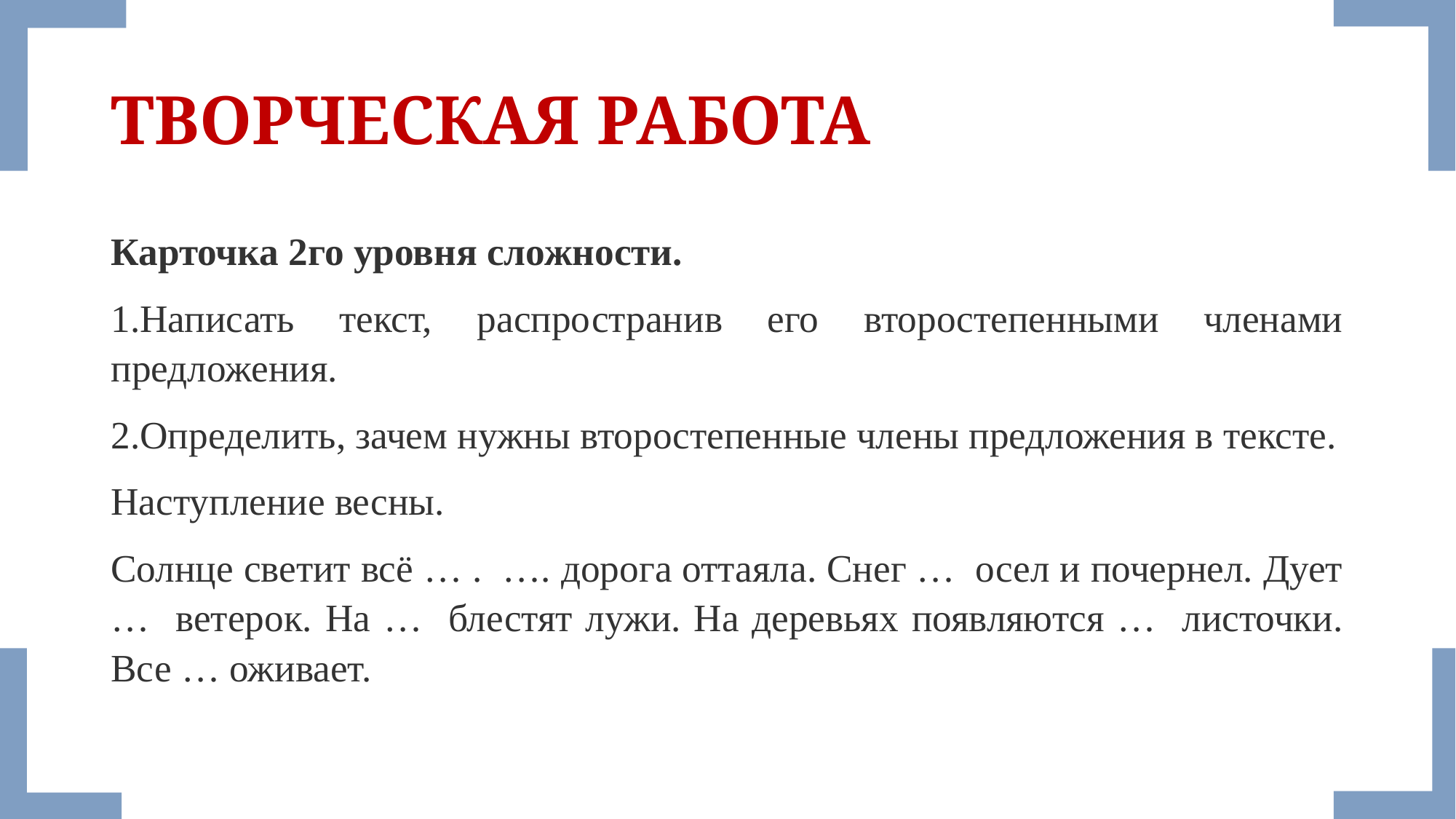

# ТВОРЧЕСКАЯ РАБОТА
Карточка 2го уровня сложности.
1.Написать текст, распространив его второстепенными членами предложения.
2.Определить, зачем нужны второстепенные члены предложения в тексте.
Наступление весны.
Солнце светит всё … .  …. дорога оттаяла. Снег …  осел и почернел. Дует …  ветерок. На …  блестят лужи. На деревьях появляются …  листочки. Все … оживает.